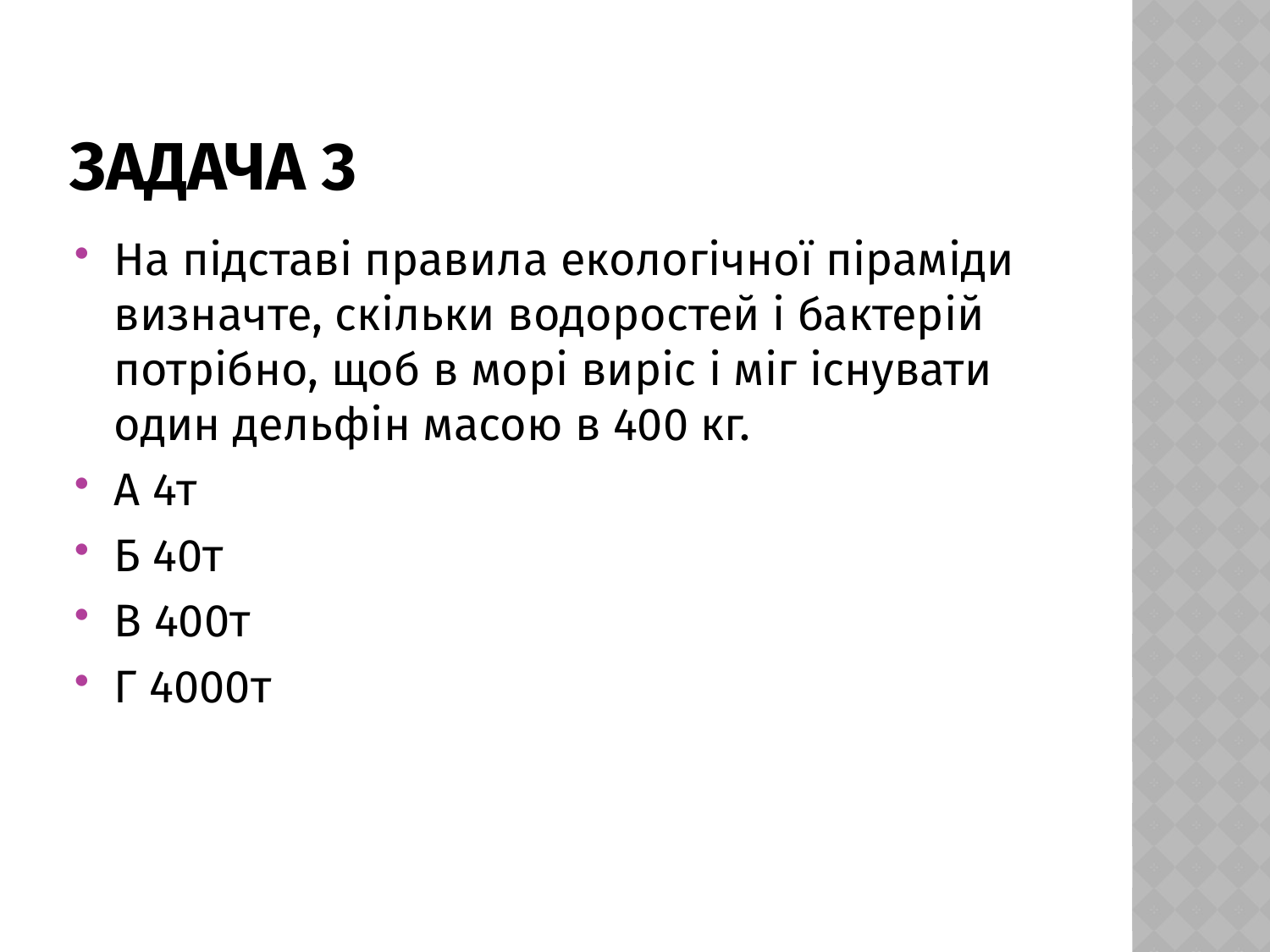

# Задача 3
На підставі правила екологічної піраміди визначте, скільки водоростей і бактерій потрібно, щоб в морі виріс і міг існувати один дельфін масою в 400 кг.
А 4т
Б 40т
В 400т
Г 4000т